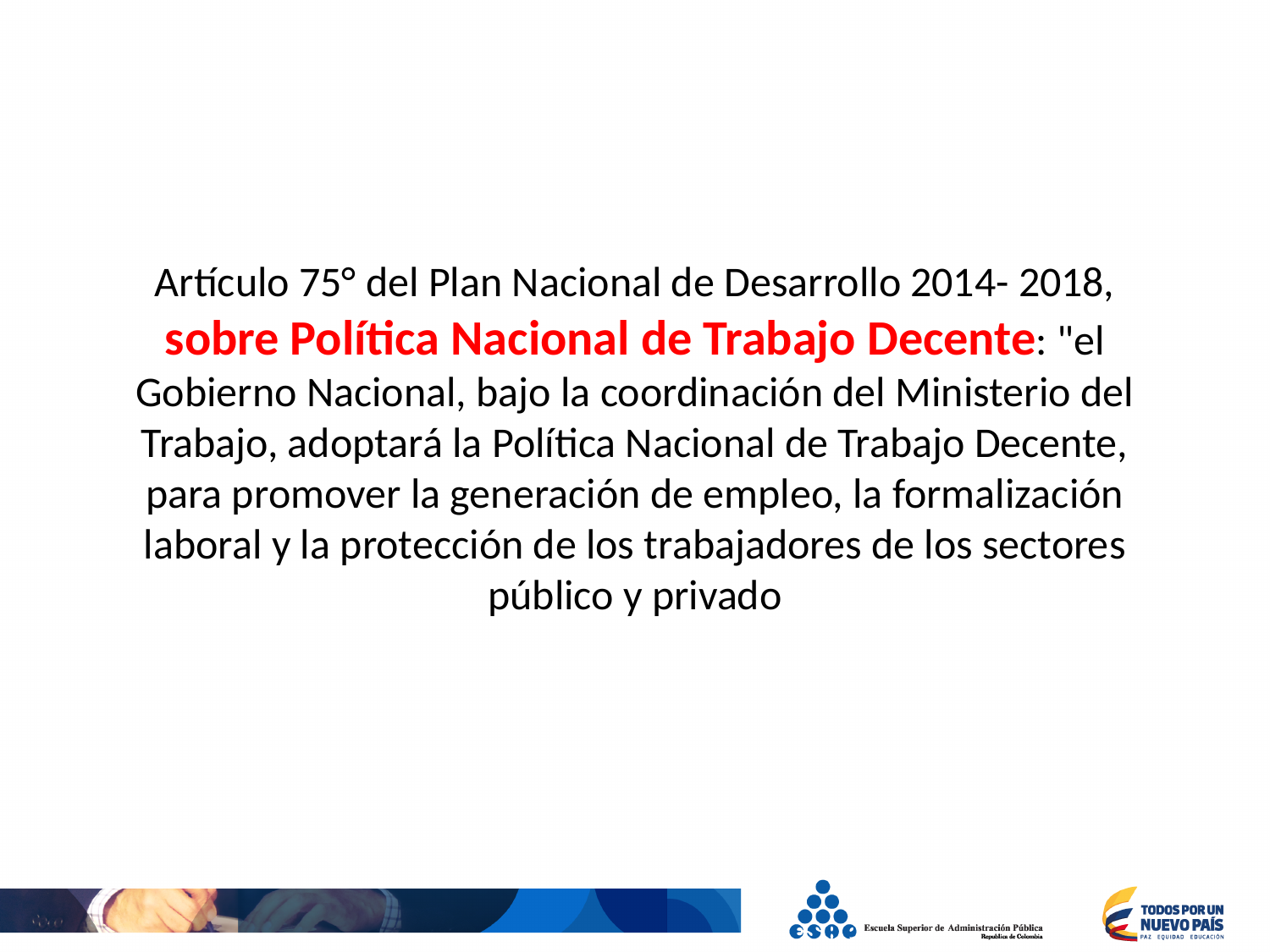

Artículo 75° del Plan Nacional de Desarrollo 2014- 2018, sobre Política Nacional de Trabajo Decente: "el Gobierno Nacional, bajo la coordinación del Ministerio del Trabajo, adoptará la Política Nacional de Trabajo Decente, para promover la generación de empleo, la formalización laboral y la protección de los trabajadores de los sectores público y privado